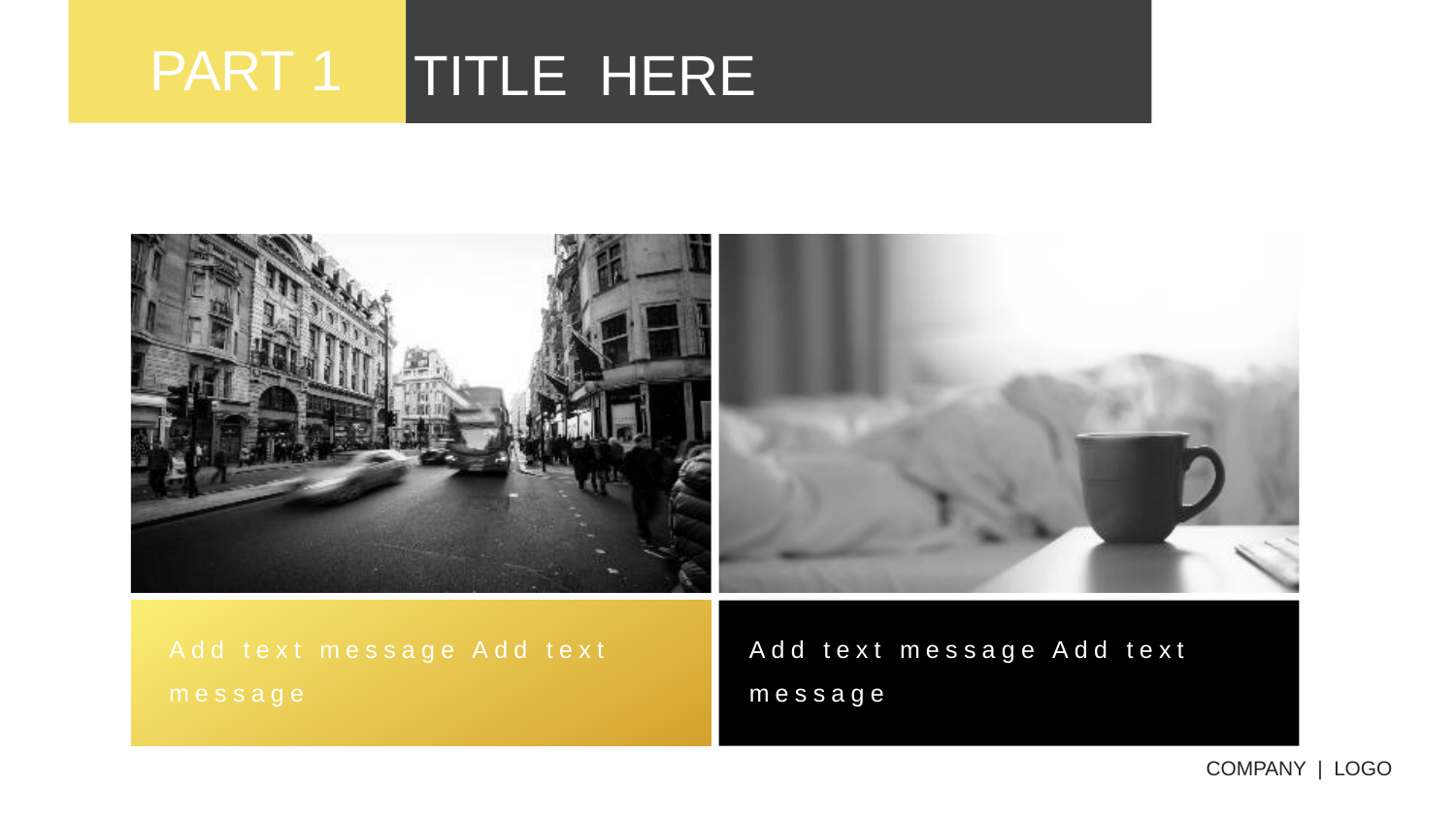

PART 1

PART 1
TITLE  HERE
TITLE  HERE

Add text message Add text message
Add text message Add text message
COMPANY  |  LOGO